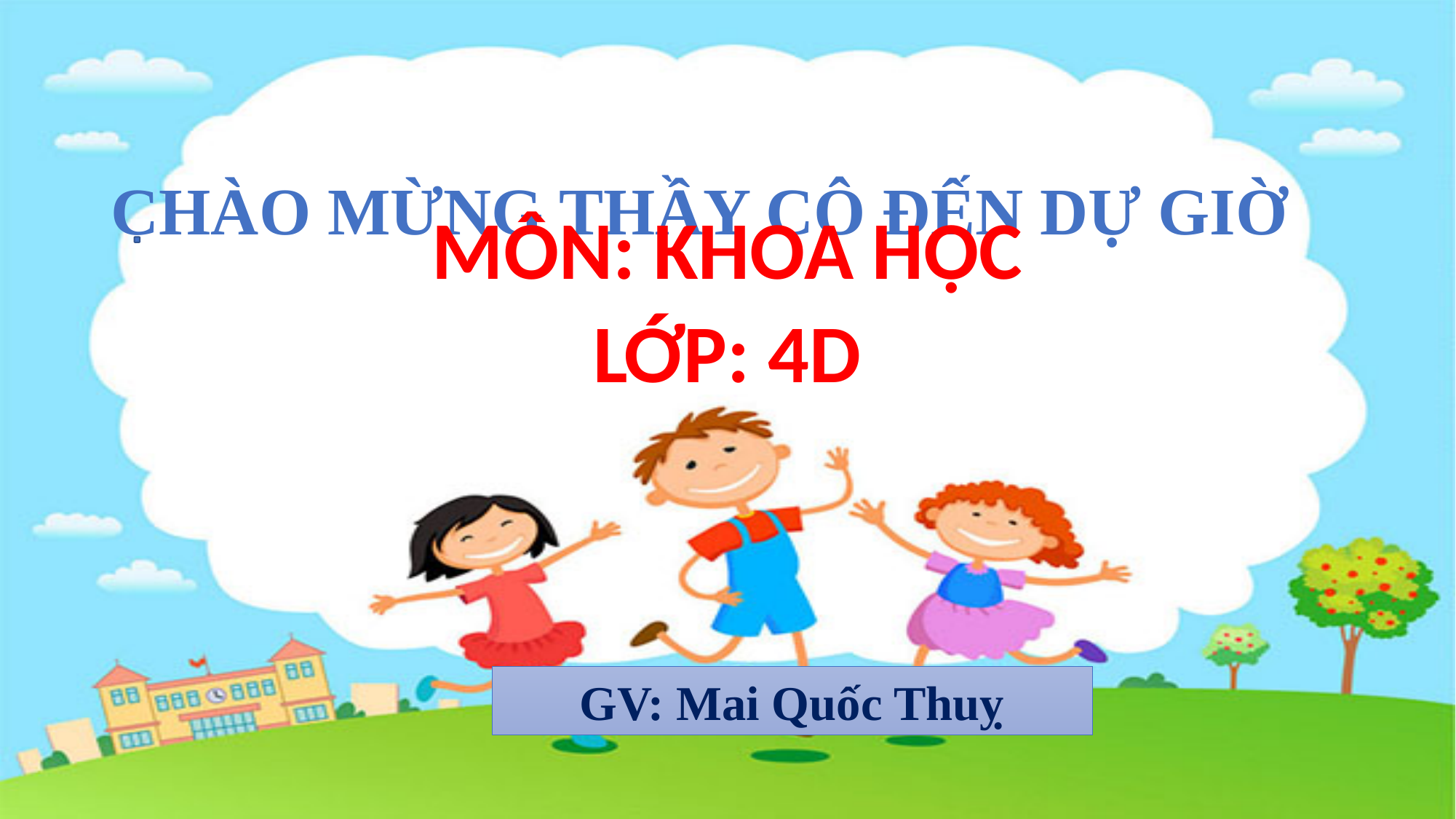

# CHÀO MỪNG THẦY CÔ ĐẾN DỰ GIỜ
MÔN: KHOA HỌC
LỚP: 4D

GV: Mai Quốc Thuỵ